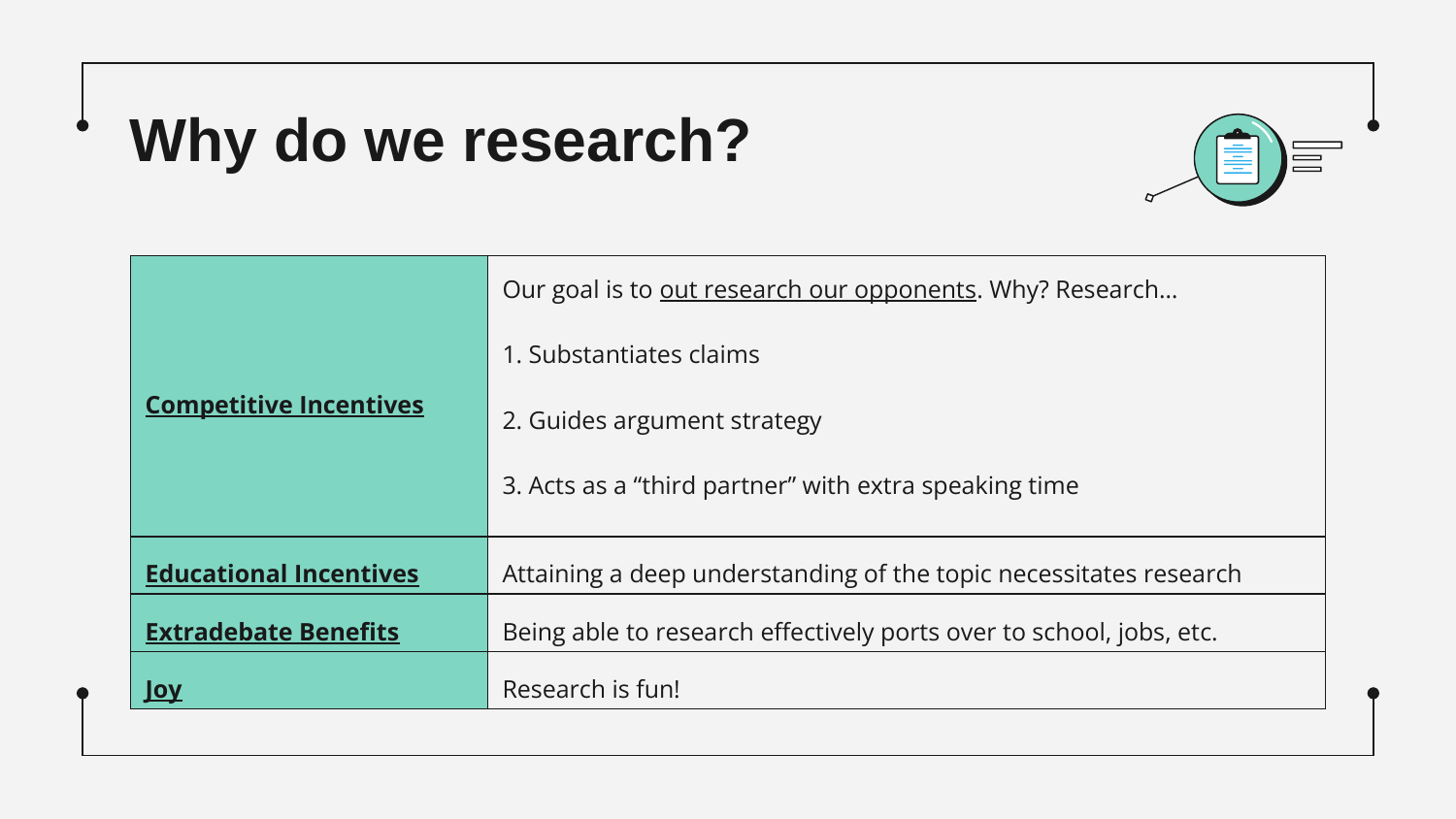

# Why do we research?

| Competitive Incentives | Our goal is to out research our opponents. Why? Research… 1. Substantiates claims 2. Guides argument strategy 3. Acts as a “third partner” with extra speaking time |
| --- | --- |
| Educational Incentives | Attaining a deep understanding of the topic necessitates research |
| Extradebate Benefits | Being able to research effectively ports over to school, jobs, etc. |
| Joy | Research is fun! |